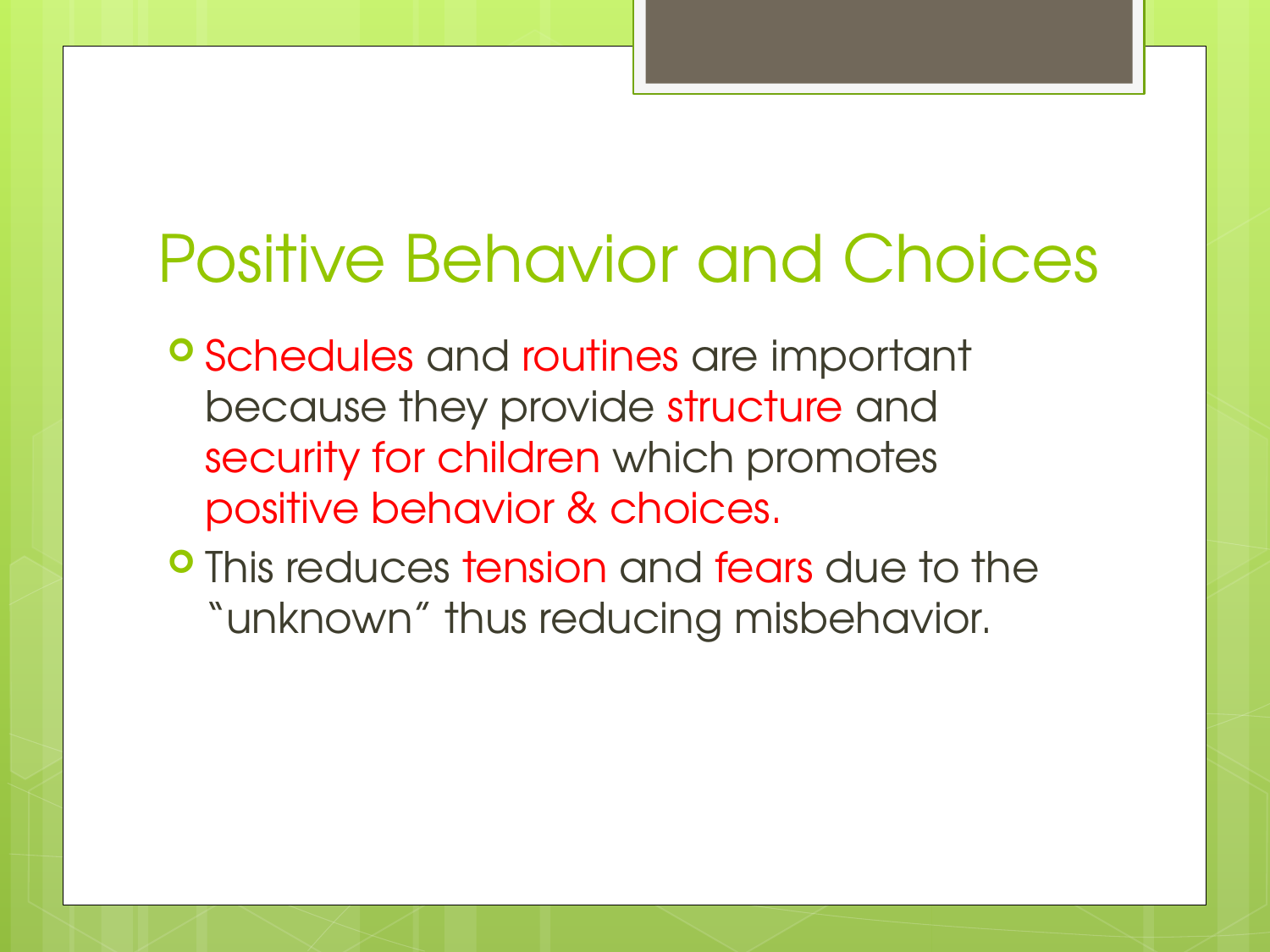

# Positive Behavior and Choices
Schedules and routines are important because they provide structure and security for children which promotes positive behavior & choices.
This reduces tension and fears due to the “unknown” thus reducing misbehavior.